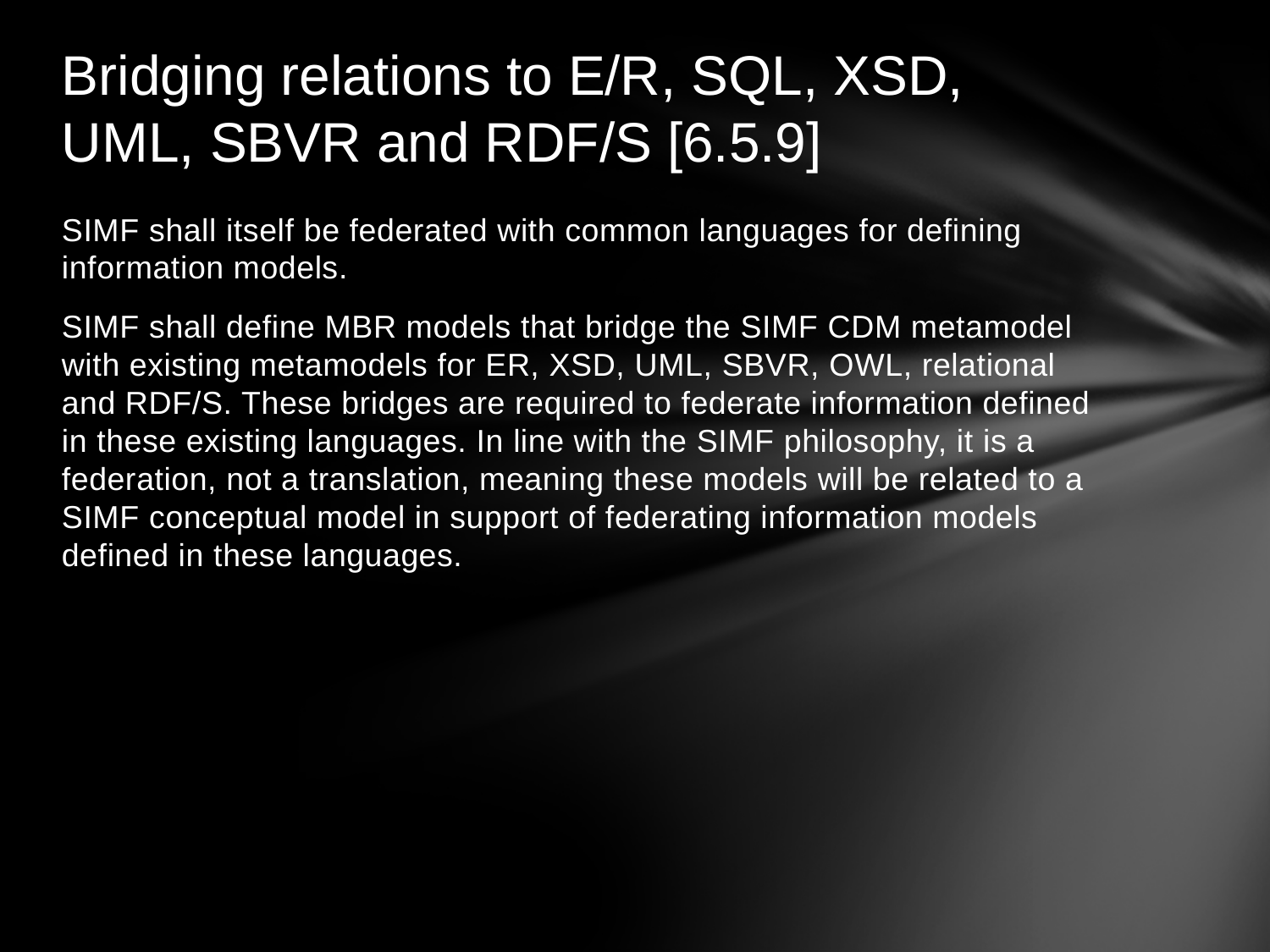

# Bridging relations to E/R, SQL, XSD, UML, SBVR and RDF/S [6.5.9]
SIMF shall itself be federated with common languages for defining information models.
SIMF shall define MBR models that bridge the SIMF CDM metamodel with existing metamodels for ER, XSD, UML, SBVR, OWL, relational and RDF/S. These bridges are required to federate information defined in these existing languages. In line with the SIMF philosophy, it is a federation, not a translation, meaning these models will be related to a SIMF conceptual model in support of federating information models defined in these languages.